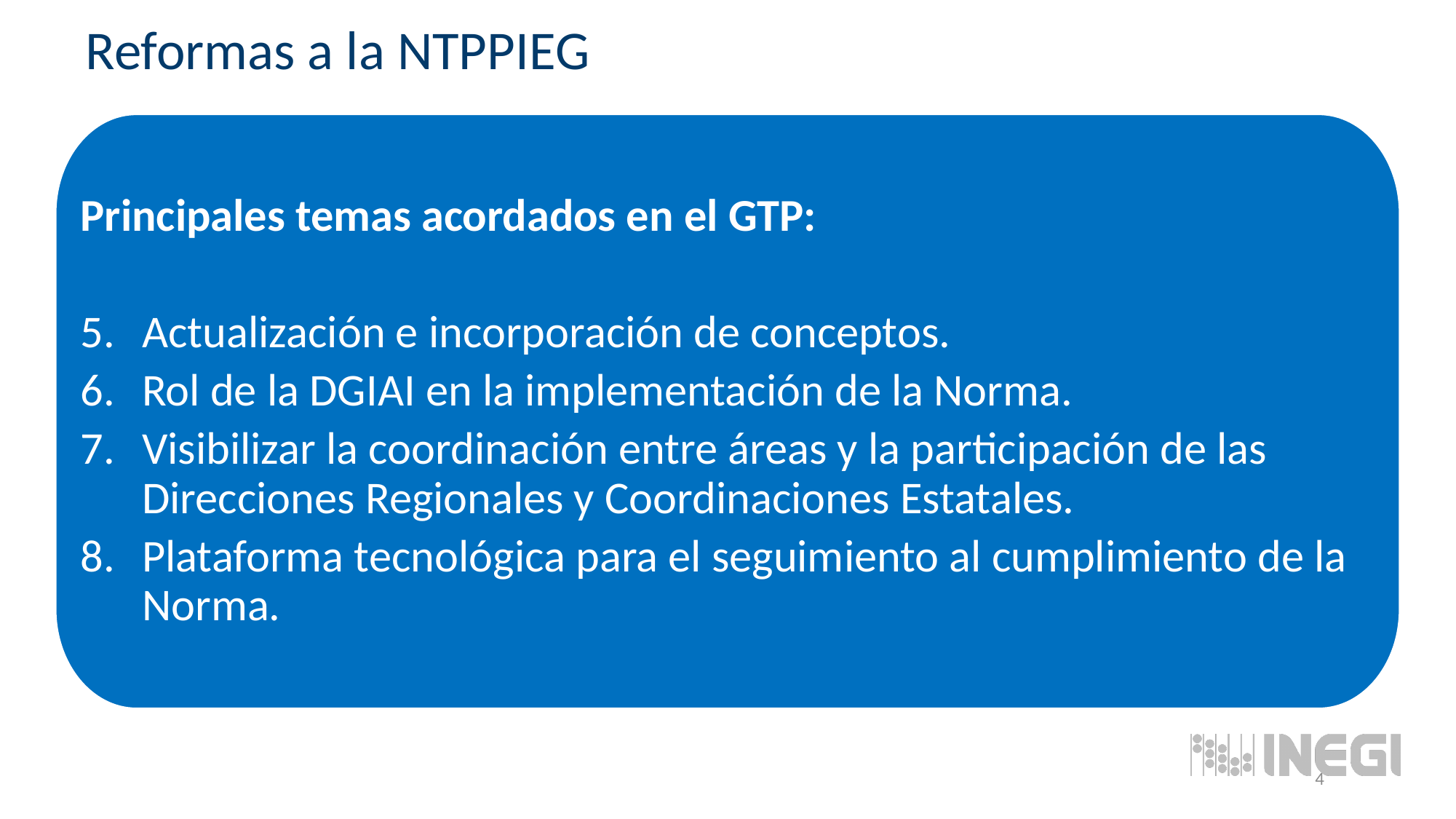

Reformas a la NTPPIEG
Principales temas acordados en el GTP:

Actualización e incorporación de conceptos.
Rol de la DGIAI en la implementación de la Norma.
Visibilizar la coordinación entre áreas y la participación de las Direcciones Regionales y Coordinaciones Estatales.
Plataforma tecnológica para el seguimiento al cumplimiento de la Norma.
4